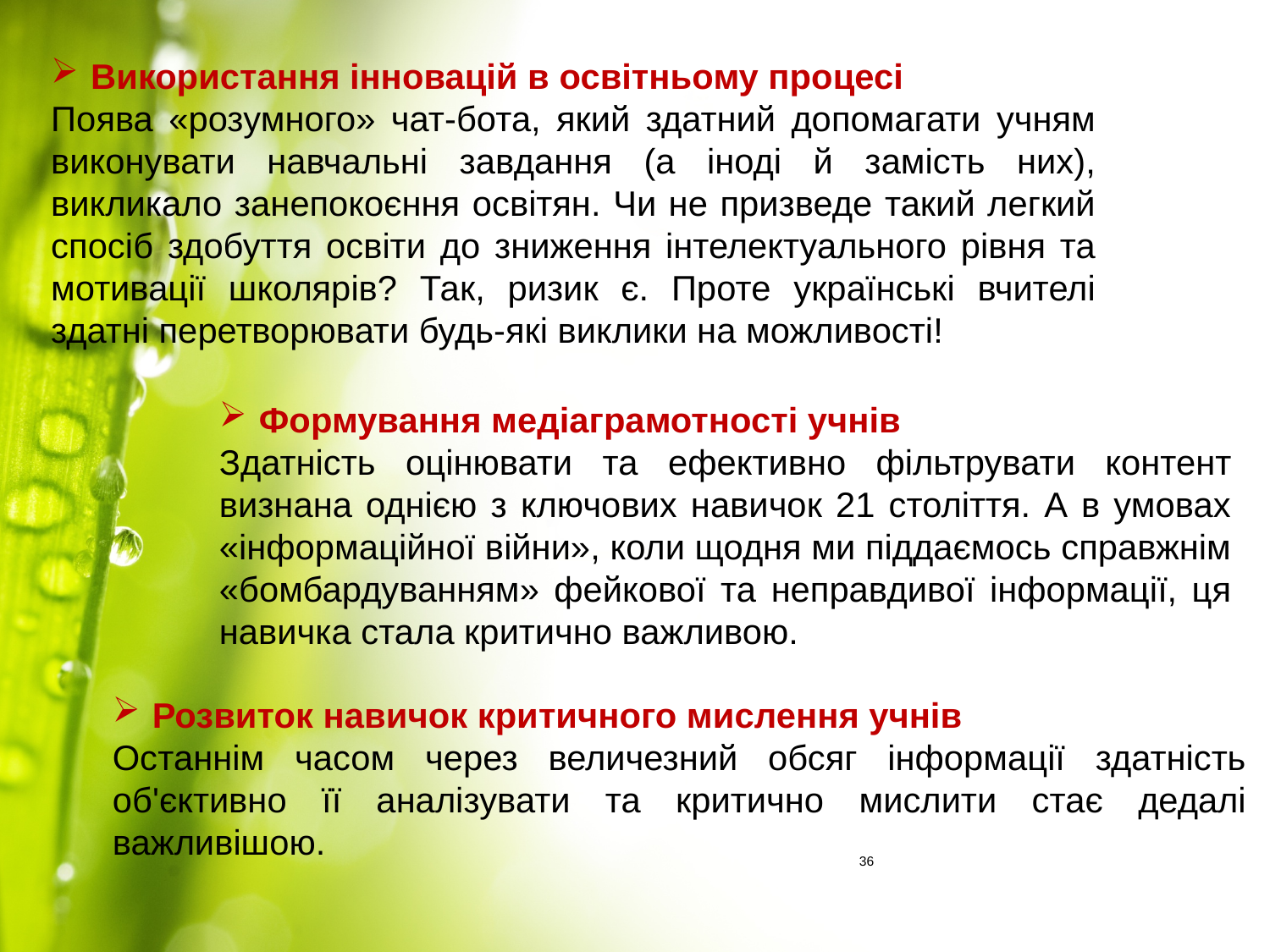

Використання інновацій в освітньому процесі
Поява «розумного» чат-бота, який здатний допомагати учням виконувати навчальні завдання (а іноді й замість них), викликало занепокоєння освітян. Чи не призведе такий легкий спосіб здобуття освіти до зниження інтелектуального рівня та мотивації школярів? Так, ризик є. Проте українські вчителі здатні перетворювати будь-які виклики на можливості!
Формування медіаграмотності учнів
Здатність оцінювати та ефективно фільтрувати контент визнана однією з ключових навичок 21 століття. А в умовах «інформаційної війни», коли щодня ми піддаємось справжнім «бомбардуванням» фейкової та неправдивої інформації, ця навичка стала критично важливою.
Розвиток навичок критичного мислення учнів
Останнім часом через величезний обсяг інформації здатність об'єктивно її аналізувати та критично мислити стає дедалі важливішою.
36